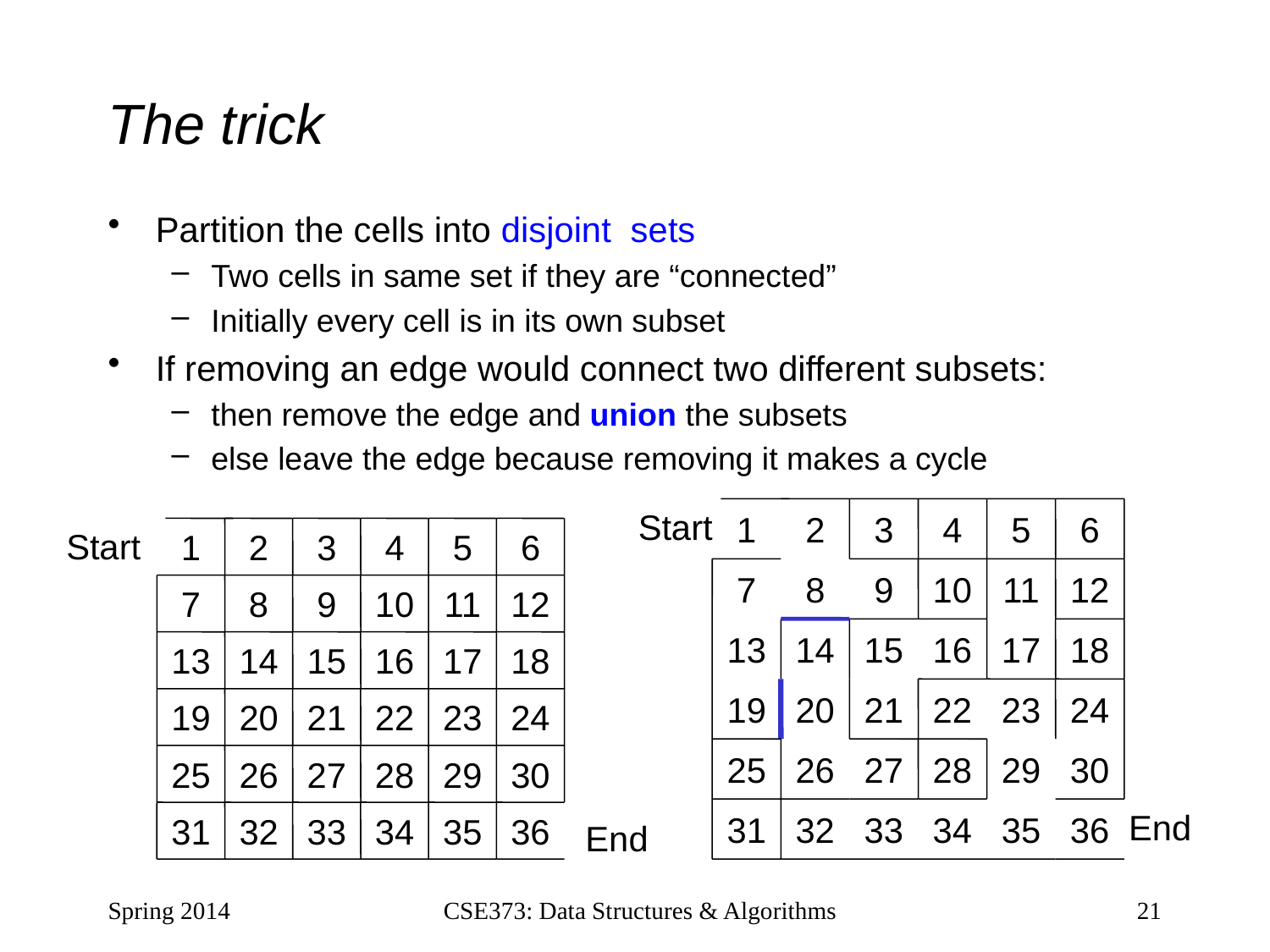

# The trick
Partition the cells into disjoint  sets
Two cells in same set if they are “connected”
Initially every cell is in its own subset
If removing an edge would connect two different subsets:
then remove the edge and union the subsets
else leave the edge because removing it makes a cycle
Start

1
2
3
4
5
6

7
8
9
10
11
12

13
14
15
16
17
18

19
20
21
22
23
24

25
26
27
28
29
30

End
31
32
33
34
35
36

Start

1
2
3
4
6
5

7
8
9
10
11
12

13
14
15
16
17
18

19
20
21
22
23
24

25
26
27
28
29
30

31
32
33
34
35
36
End

Spring 2014
CSE373: Data Structures & Algorithms
21